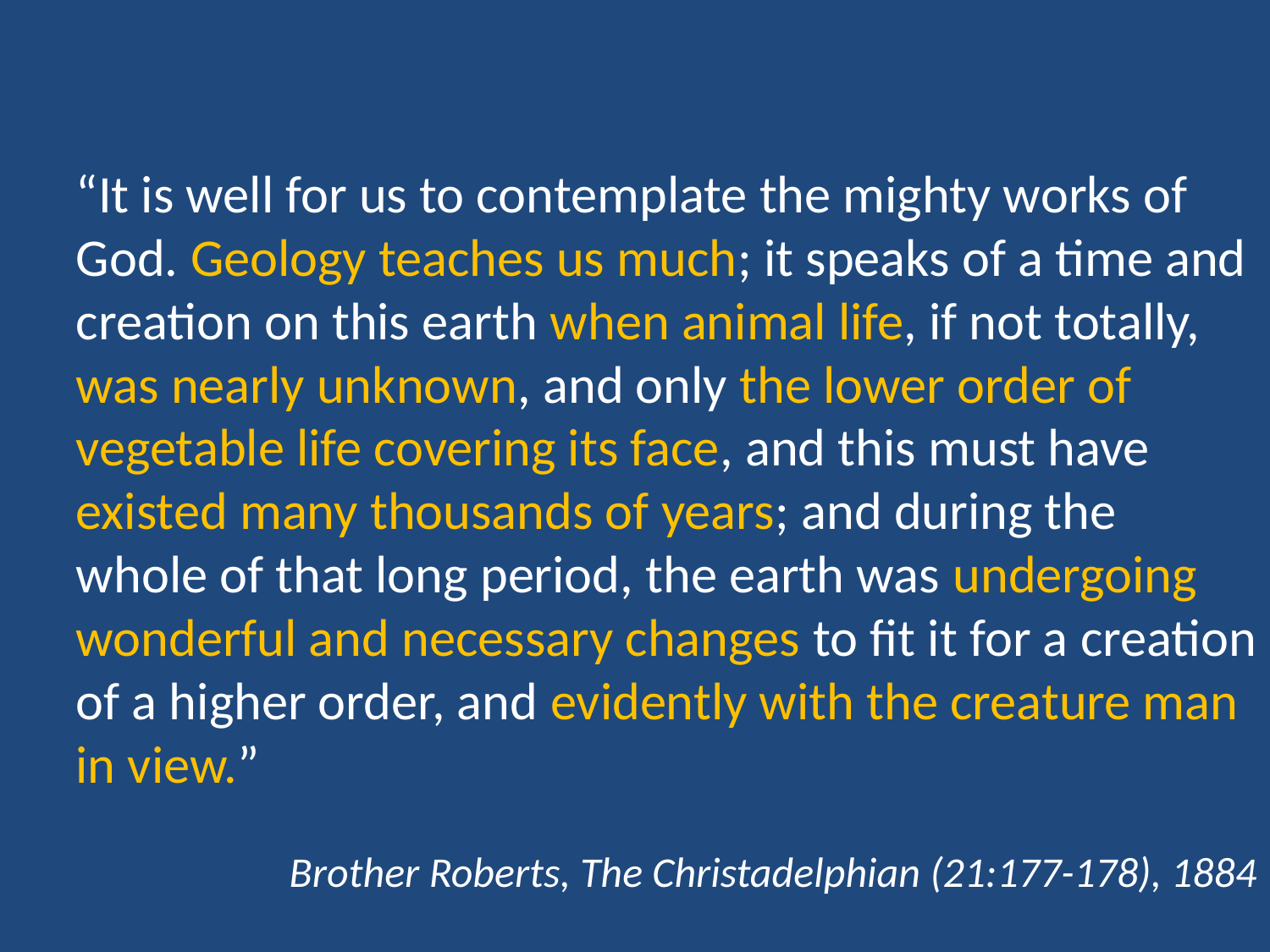

“It is well for us to contemplate the mighty works of God. Geology teaches us much; it speaks of a time and creation on this earth when animal life, if not totally, was nearly unknown, and only the lower order of vegetable life covering its face, and this must have existed many thousands of years; and during the whole of that long period, the earth was undergoing wonderful and necessary changes to fit it for a creation of a higher order, and evidently with the creature man in view.”

Brother Roberts, The Christadelphian (21:177-178), 1884